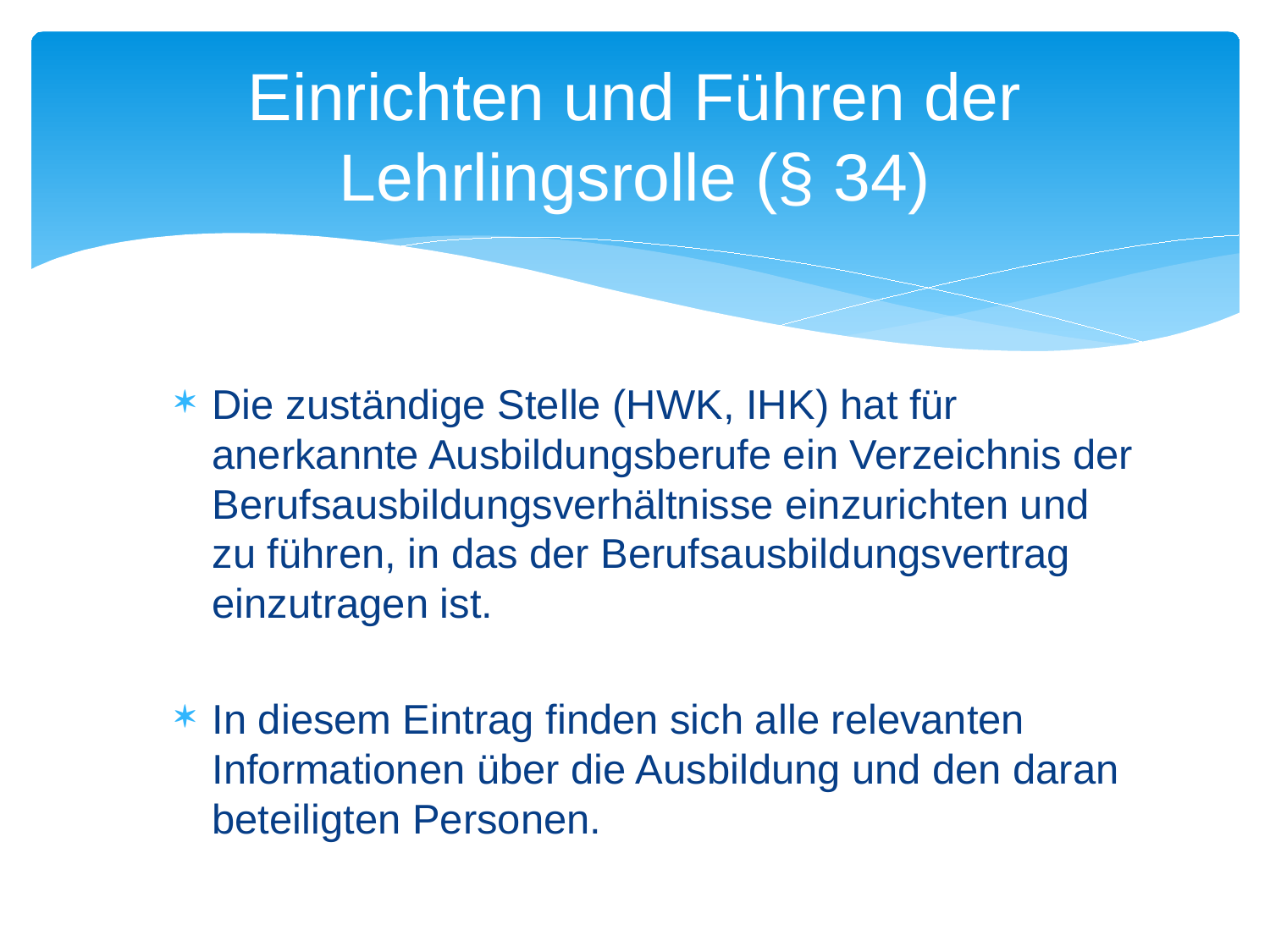

# Einrichten und Führen der Lehrlingsrolle (§ 34)
Die zuständige Stelle (HWK, IHK) hat für anerkannte Ausbildungsberufe ein Verzeichnis der Berufsausbildungsverhältnisse einzurichten und zu führen, in das der Berufsausbildungsvertrag einzutragen ist.

In diesem Eintrag finden sich alle relevanten Informationen über die Ausbildung und den daran beteiligten Personen.